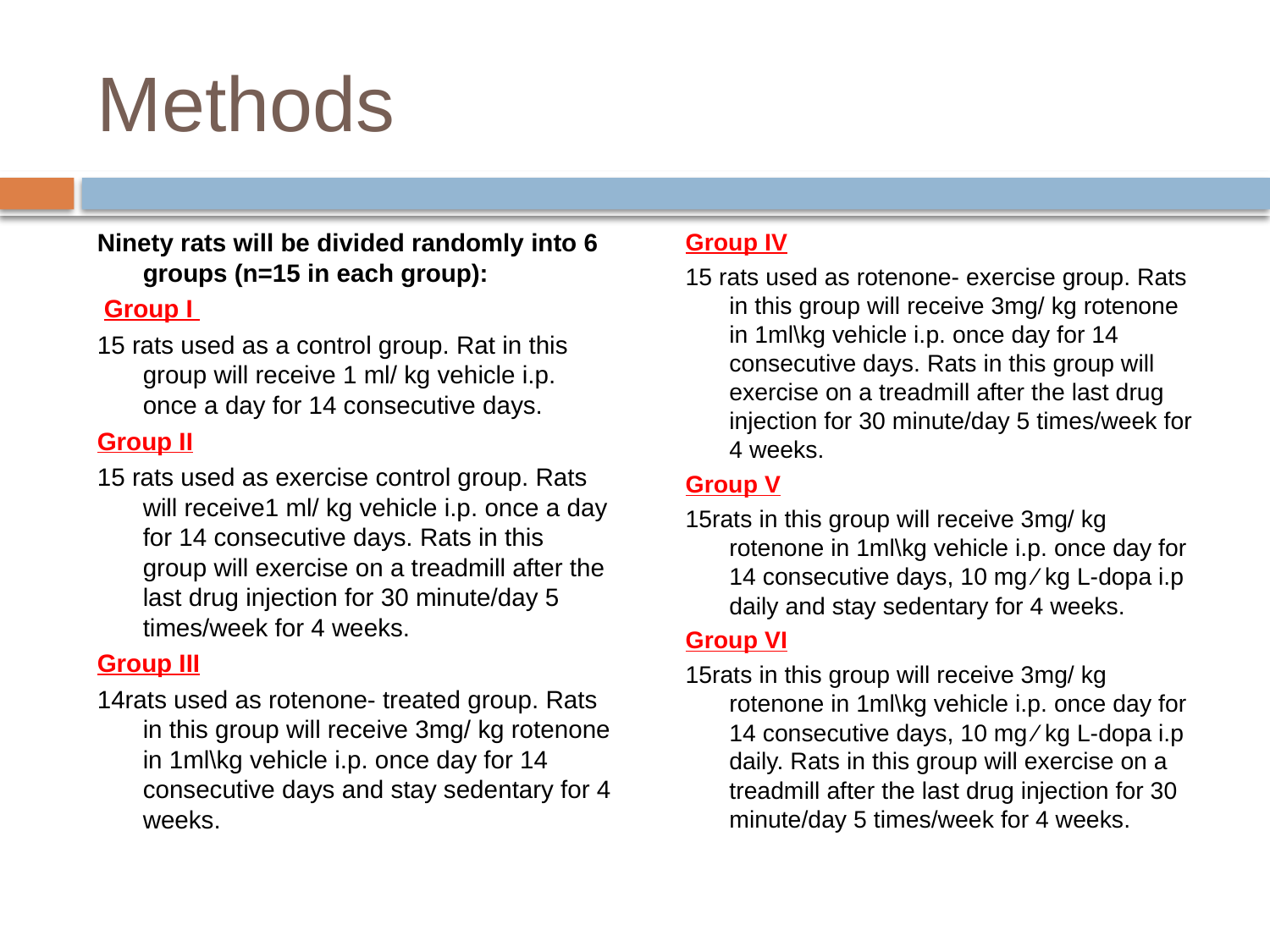

# Methods
Ninety rats will be divided randomly into 6 groups (n=15 in each group):
 Group I
15 rats used as a control group. Rat in this group will receive 1 ml/ kg vehicle i.p. once a day for 14 consecutive days.
Group II
15 rats used as exercise control group. Rats will receive1 ml/ kg vehicle i.p. once a day for 14 consecutive days. Rats in this group will exercise on a treadmill after the last drug injection for 30 minute/day 5 times/week for 4 weeks.
Group III
14rats used as rotenone- treated group. Rats in this group will receive 3mg/ kg rotenone in 1ml\kg vehicle i.p. once day for 14 consecutive days and stay sedentary for 4 weeks.

Group IV
15 rats used as rotenone- exercise group. Rats in this group will receive 3mg/ kg rotenone in 1ml\kg vehicle i.p. once day for 14 consecutive days. Rats in this group will exercise on a treadmill after the last drug injection for 30 minute/day 5 times/week for 4 weeks.
Group V
15rats in this group will receive 3mg/ kg rotenone in 1ml\kg vehicle i.p. once day for 14 consecutive days, 10 mg ⁄ kg L-dopa i.p daily and stay sedentary for 4 weeks.
Group VI
15rats in this group will receive 3mg/ kg rotenone in 1ml\kg vehicle i.p. once day for 14 consecutive days, 10 mg ⁄ kg L-dopa i.p daily. Rats in this group will exercise on a treadmill after the last drug injection for 30 minute/day 5 times/week for 4 weeks.